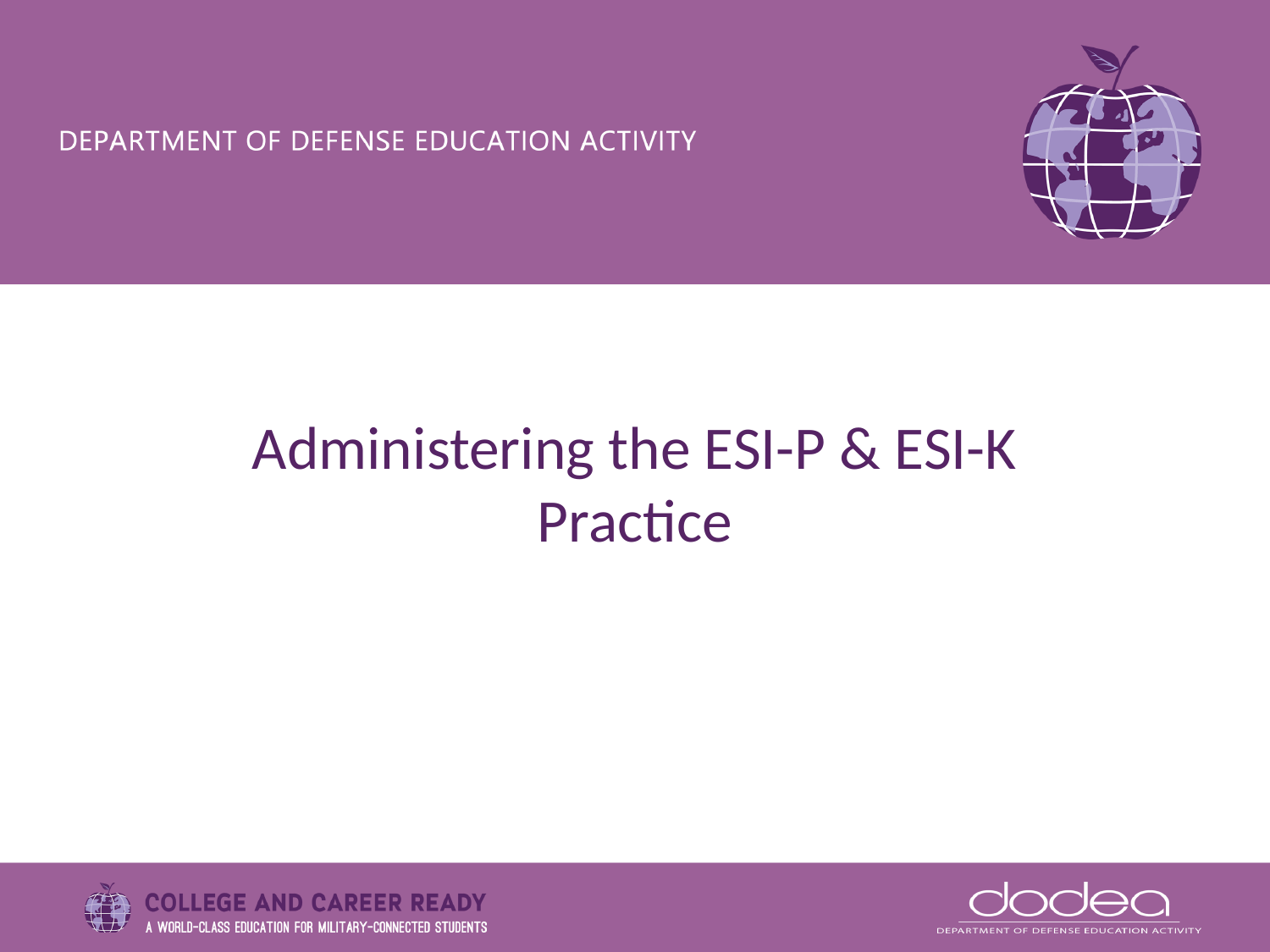

# Administering the ESI-P & ESI-K Practice